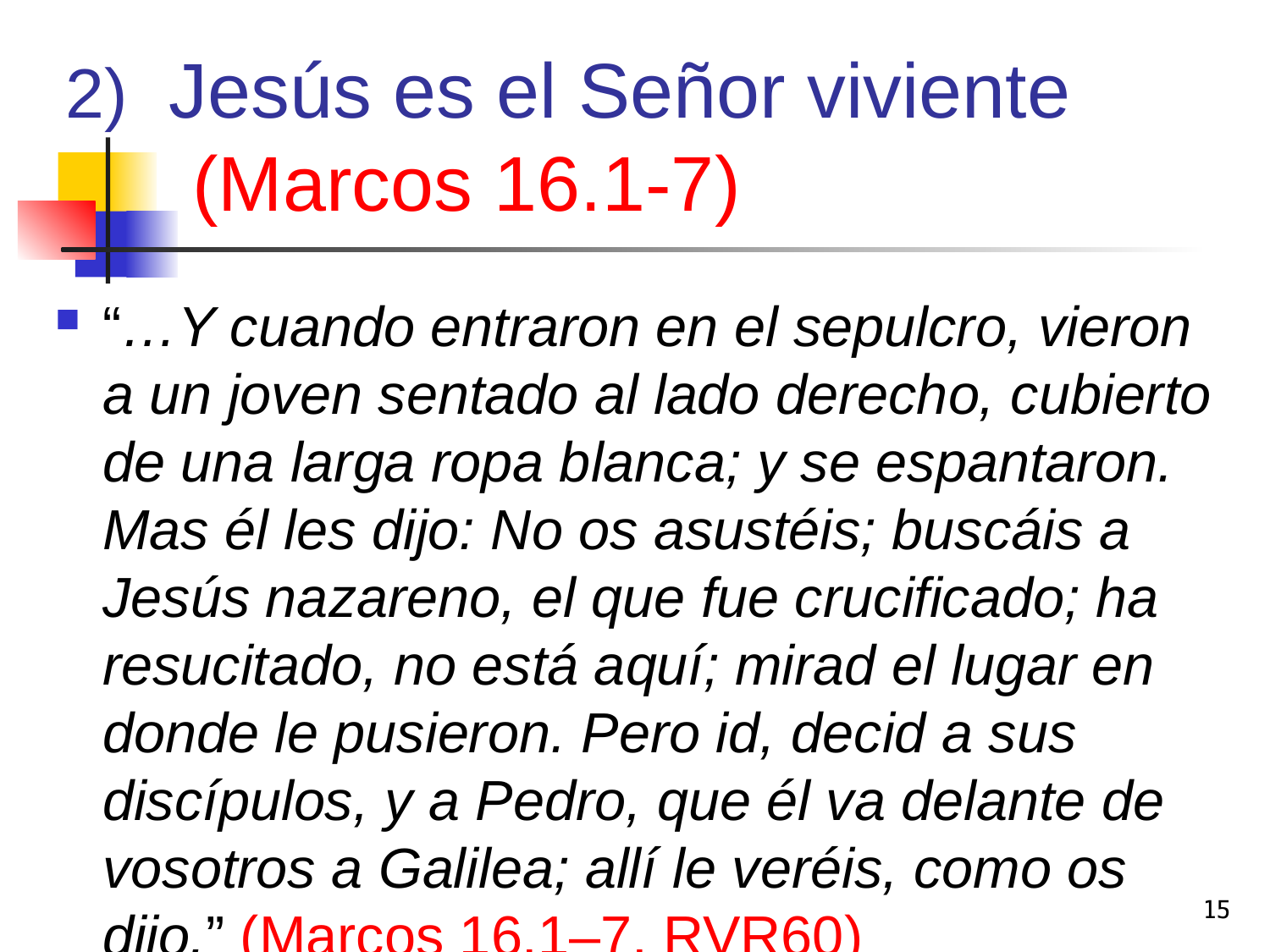

Jesús es el Señor viviente
	(Marcos 16.1-7)
“…Y cuando entraron en el sepulcro, vieron a un joven sentado al lado derecho, cubierto de una larga ropa blanca; y se espantaron. Mas él les dijo: No os asustéis; buscáis a Jesús nazareno, el que fue crucificado; ha resucitado, no está aquí; mirad el lugar en donde le pusieron. Pero id, decid a sus discípulos, y a Pedro, que él va delante de vosotros a Galilea; allí le veréis, como os dijo.” (Marcos 16.1–7, RVR60)
15